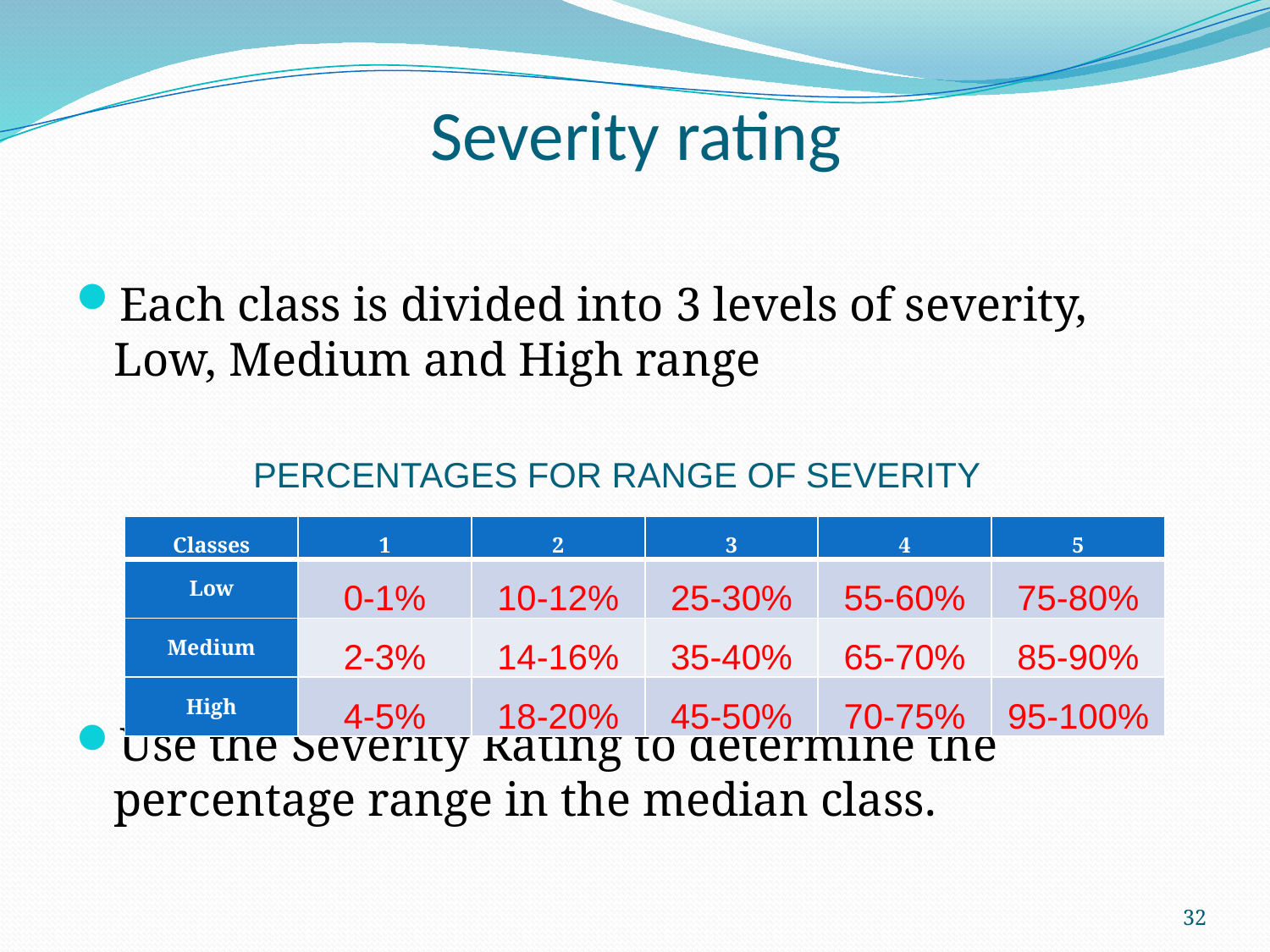

# Severity rating
Each class is divided into 3 levels of severity, Low, Medium and High range

Use the Severity Rating to determine the percentage range in the median class.
PERCENTAGES FOR RANGE OF SEVERITY
| Classes | 1 | 2 | 3 | 4 | 5 |
| --- | --- | --- | --- | --- | --- |
| Low | 0-1% | 10-12% | 25-30% | 55-60% | 75-80% |
| Medium | 2-3% | 14-16% | 35-40% | 65-70% | 85-90% |
| High | 4-5% | 18-20% | 45-50% | 70-75% | 95-100% |
32